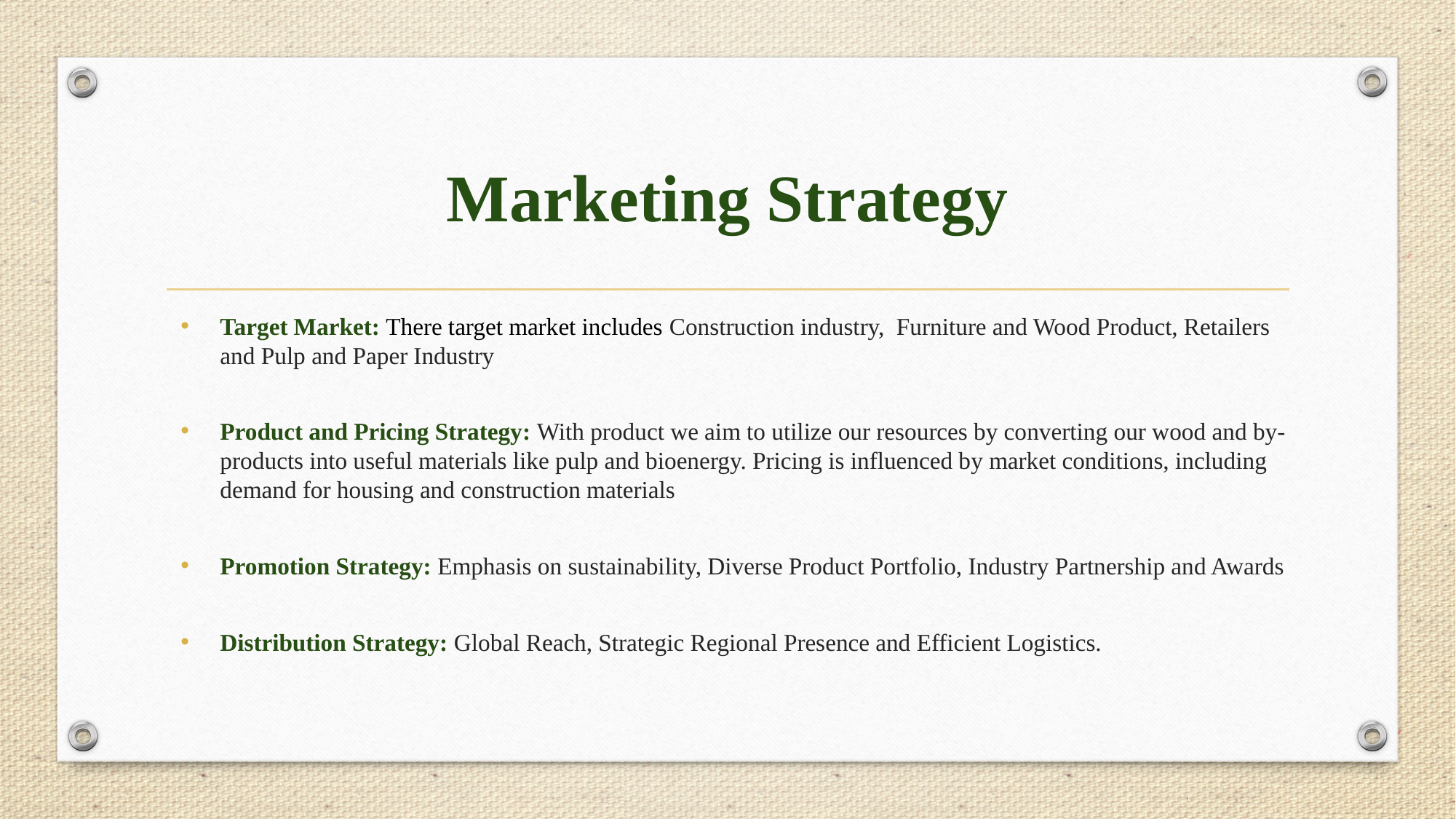

# Marketing Strategy
Target Market: There target market includes Construction industry,  Furniture and Wood Product, Retailers and Pulp and Paper Industry

Product and Pricing Strategy: With product we aim to utilize our resources by converting our wood and by-products into useful materials like pulp and bioenergy. Pricing is influenced by market conditions, including demand for housing and construction materials

Promotion Strategy: Emphasis on sustainability, Diverse Product Portfolio, Industry Partnership and Awards

Distribution Strategy: Global Reach, Strategic Regional Presence and Efficient Logistics.